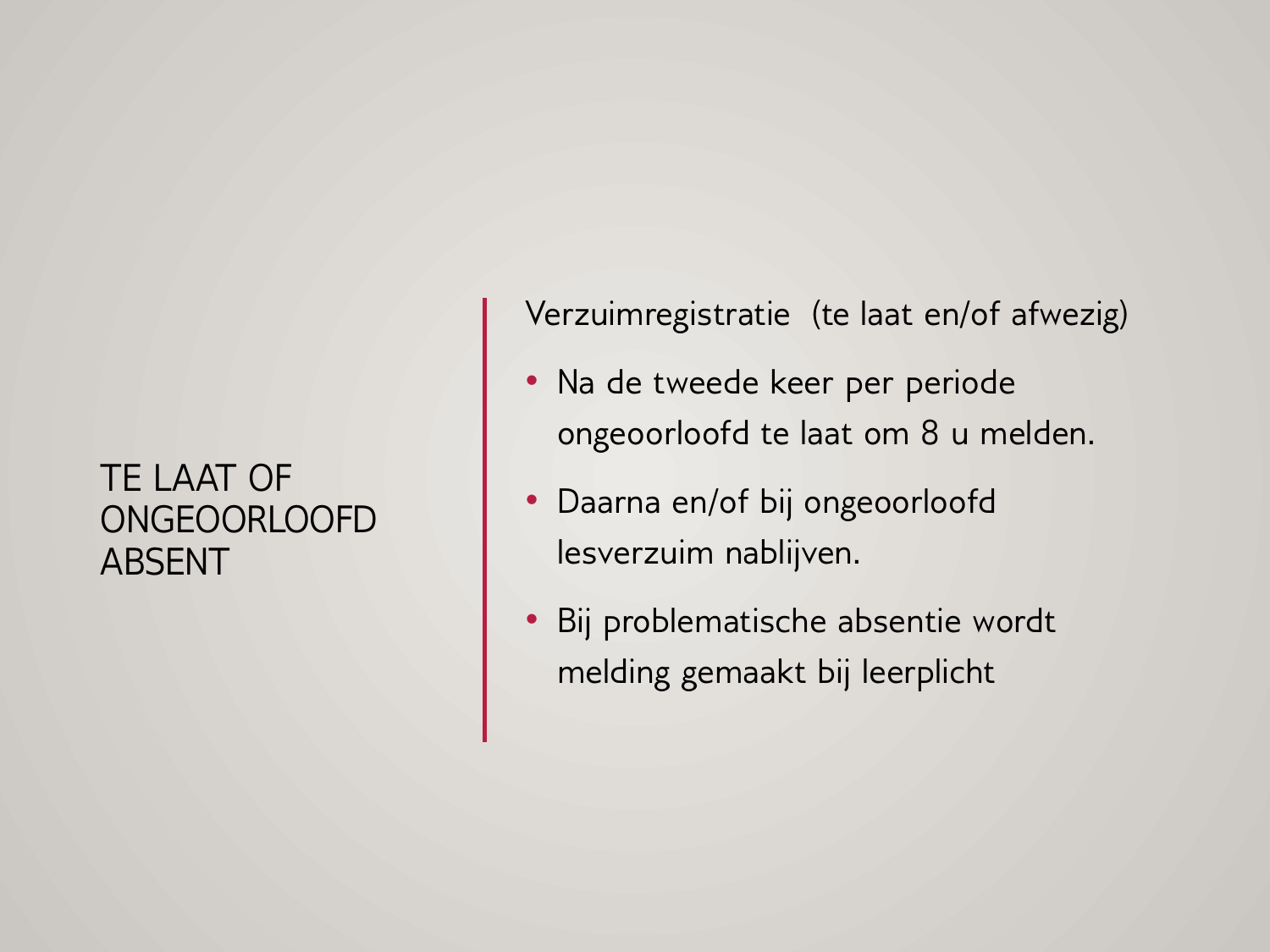

# Te laat of ongeoorloofd absent
Verzuimregistratie  (te laat en/of afwezig)
Na de tweede keer per periode ongeoorloofd te laat om 8 u melden.
Daarna en/of bij ongeoorloofd lesverzuim nablijven.
Bij problematische absentie wordt melding gemaakt bij leerplicht